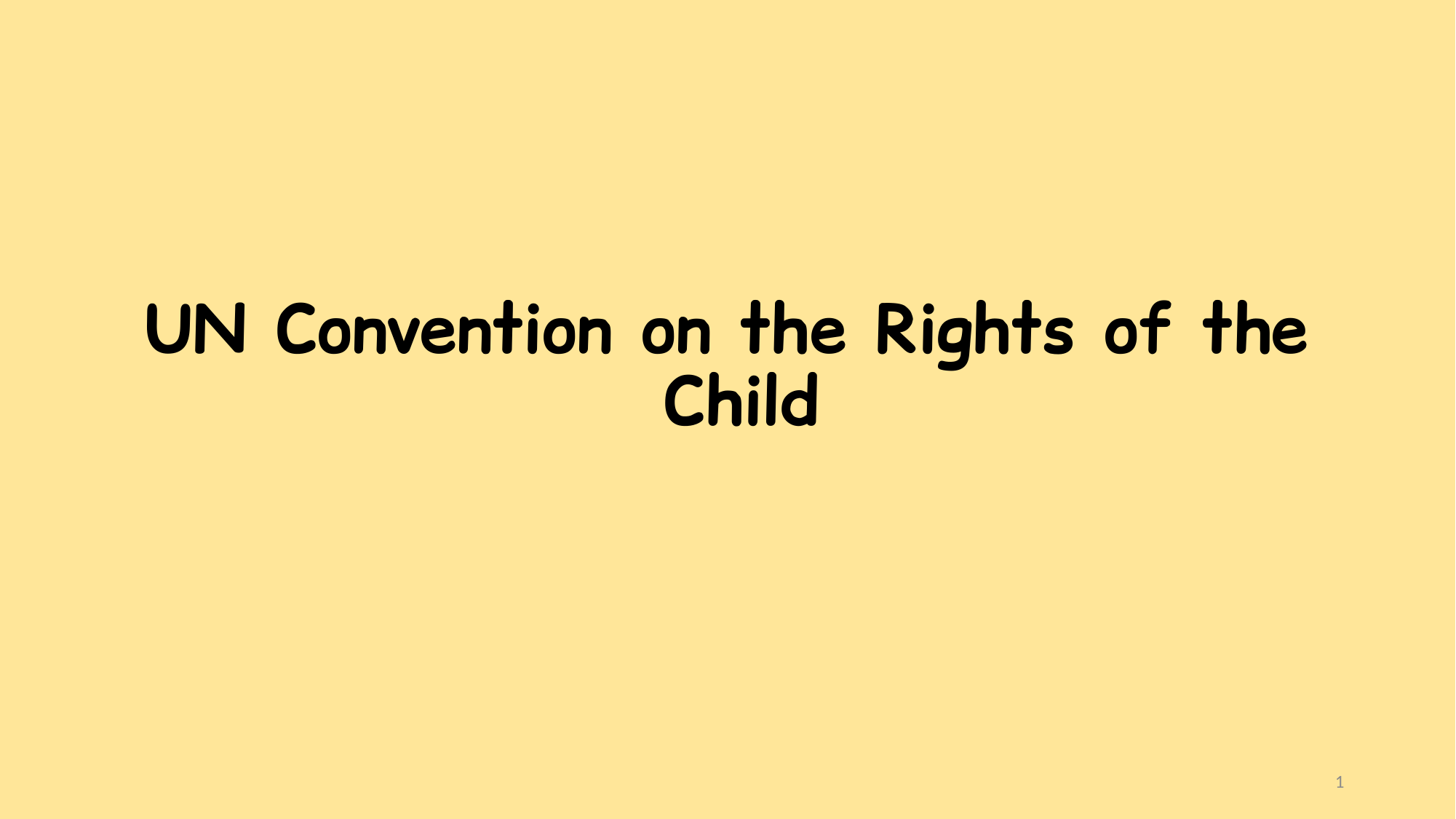

# UN Convention on the Rights of the  Child
1